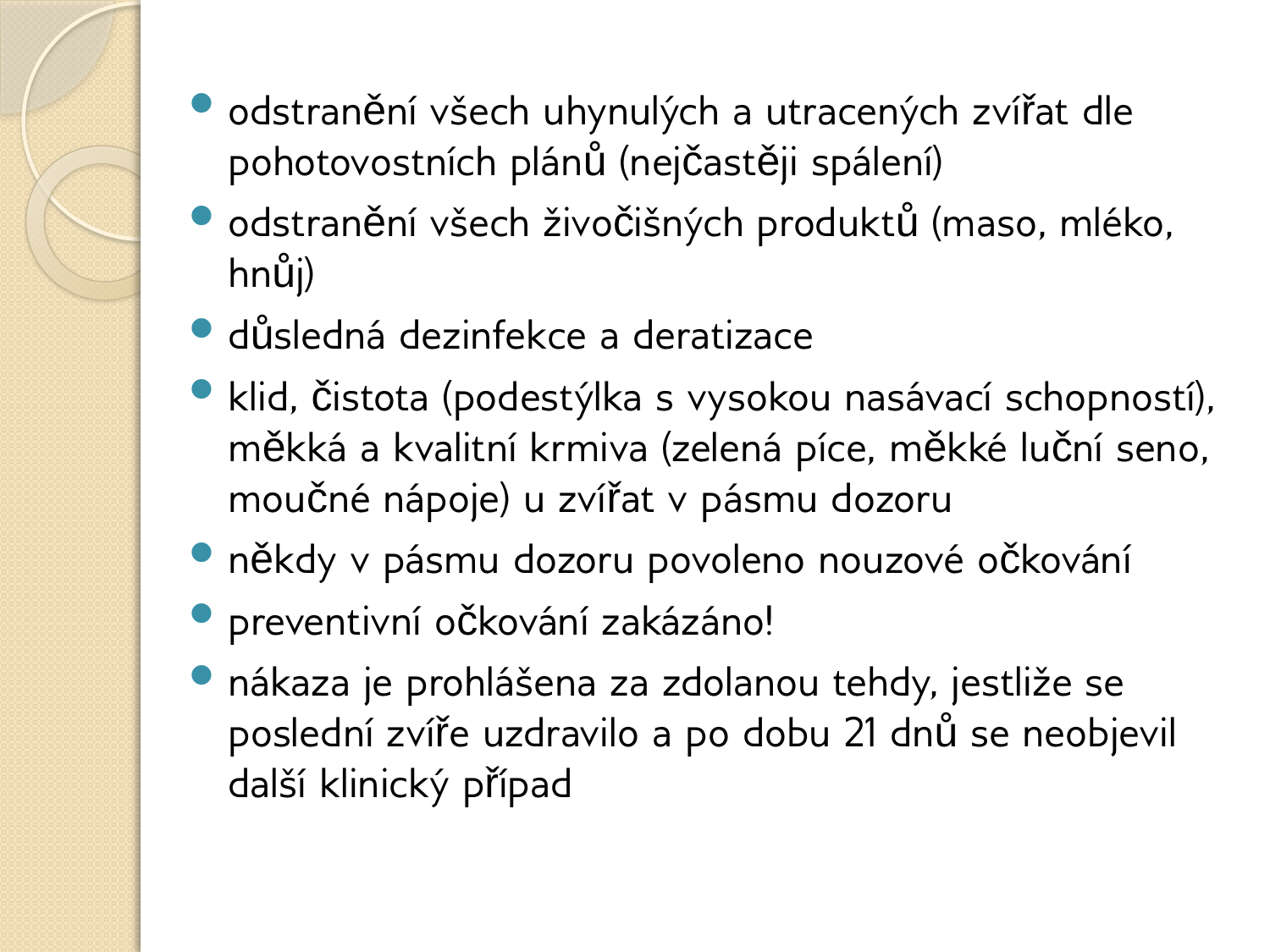

odstranění všech uhynulých a utracených zvířat dle pohotovostních plánů (nejčastěji spálení)
odstranění všech živočišných produktů (maso, mléko, hnůj)
důsledná dezinfekce a deratizace
klid, čistota (podestýlka s vysokou nasávací schopností), měkká a kvalitní krmiva (zelená píce, měkké luční seno, moučné nápoje) u zvířat v pásmu dozoru
někdy v pásmu dozoru povoleno nouzové očkování
preventivní očkování zakázáno!
nákaza je prohlášena za zdolanou tehdy, jestliže se poslední zvíře uzdravilo a po dobu 21 dnů se neobjevil další klinický případ